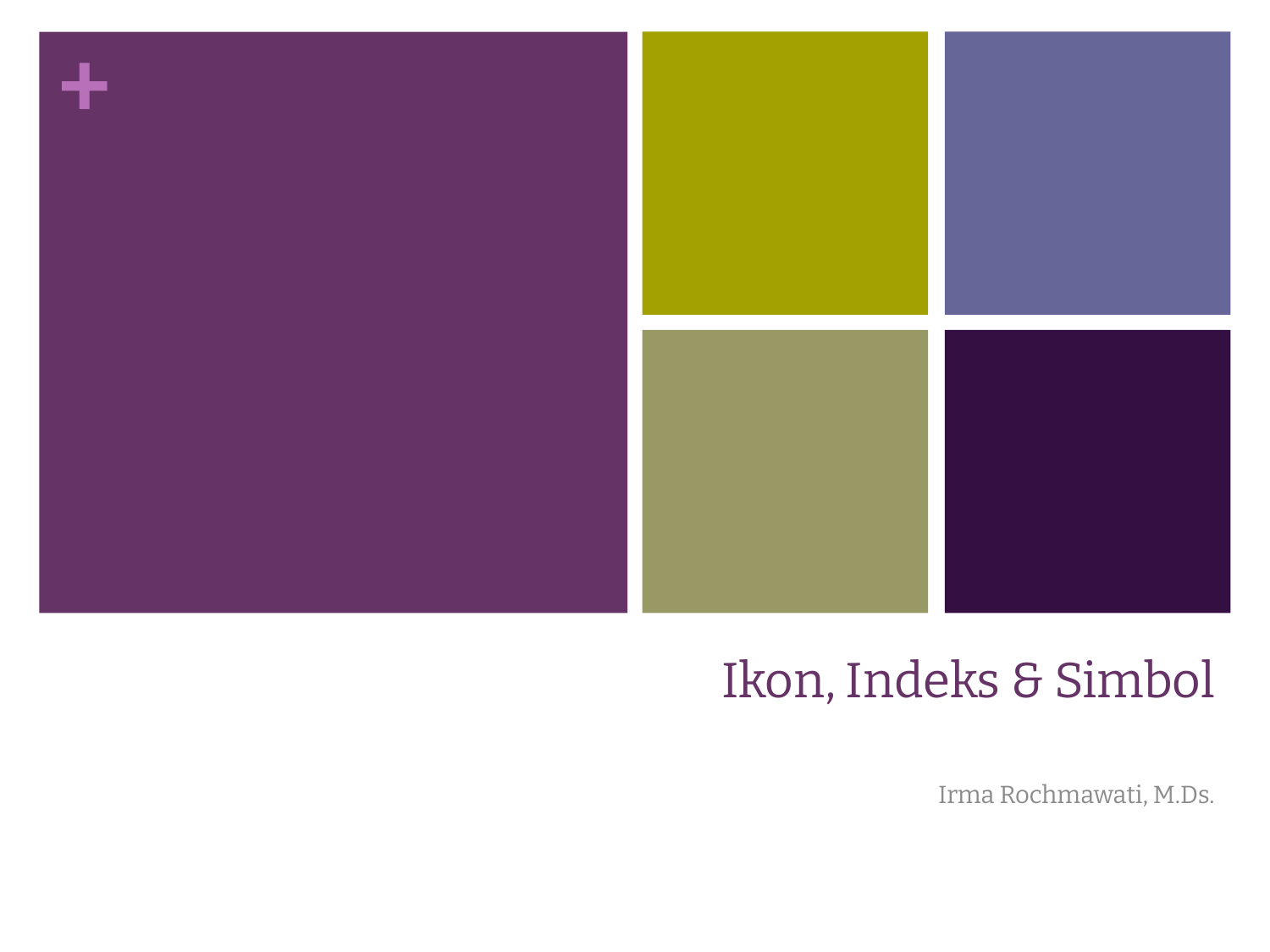

# Ikon, Indeks & Simbol
Irma Rochmawati, M.Ds.